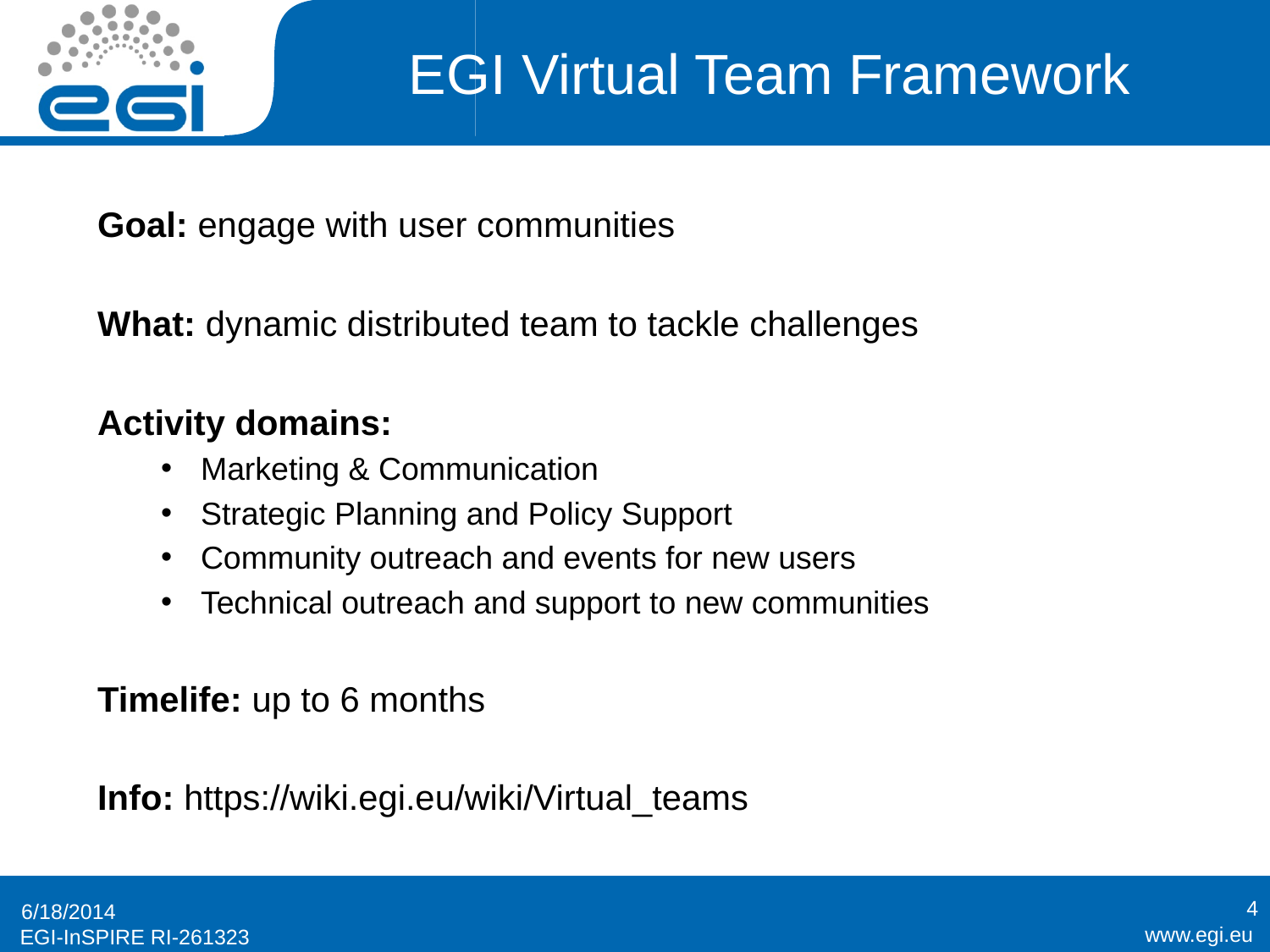

# EGI Virtual Team Framework
Goal: engage with user communities

What: dynamic distributed team to tackle challenges

Activity domains:
Marketing & Communication
Strategic Planning and Policy Support
Community outreach and events for new users
Technical outreach and support to new communities

Timelife: up to 6 months

Info: https://wiki.egi.eu/wiki/Virtual_teams

4
6/18/2014